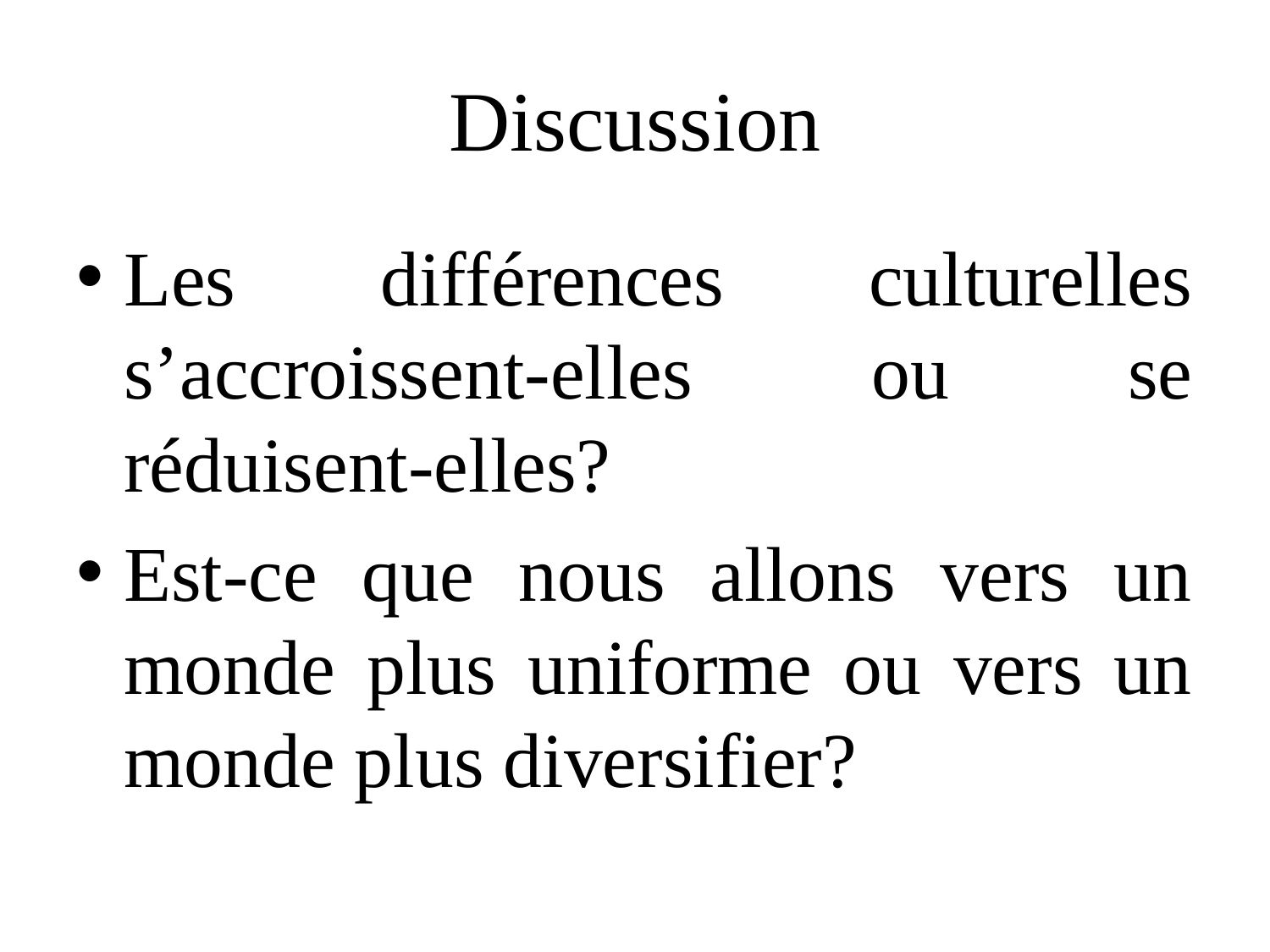

# Discussion
Les différences culturelles s’accroissent-elles ou se réduisent-elles?
Est-ce que nous allons vers un monde plus uniforme ou vers un monde plus diversifier?